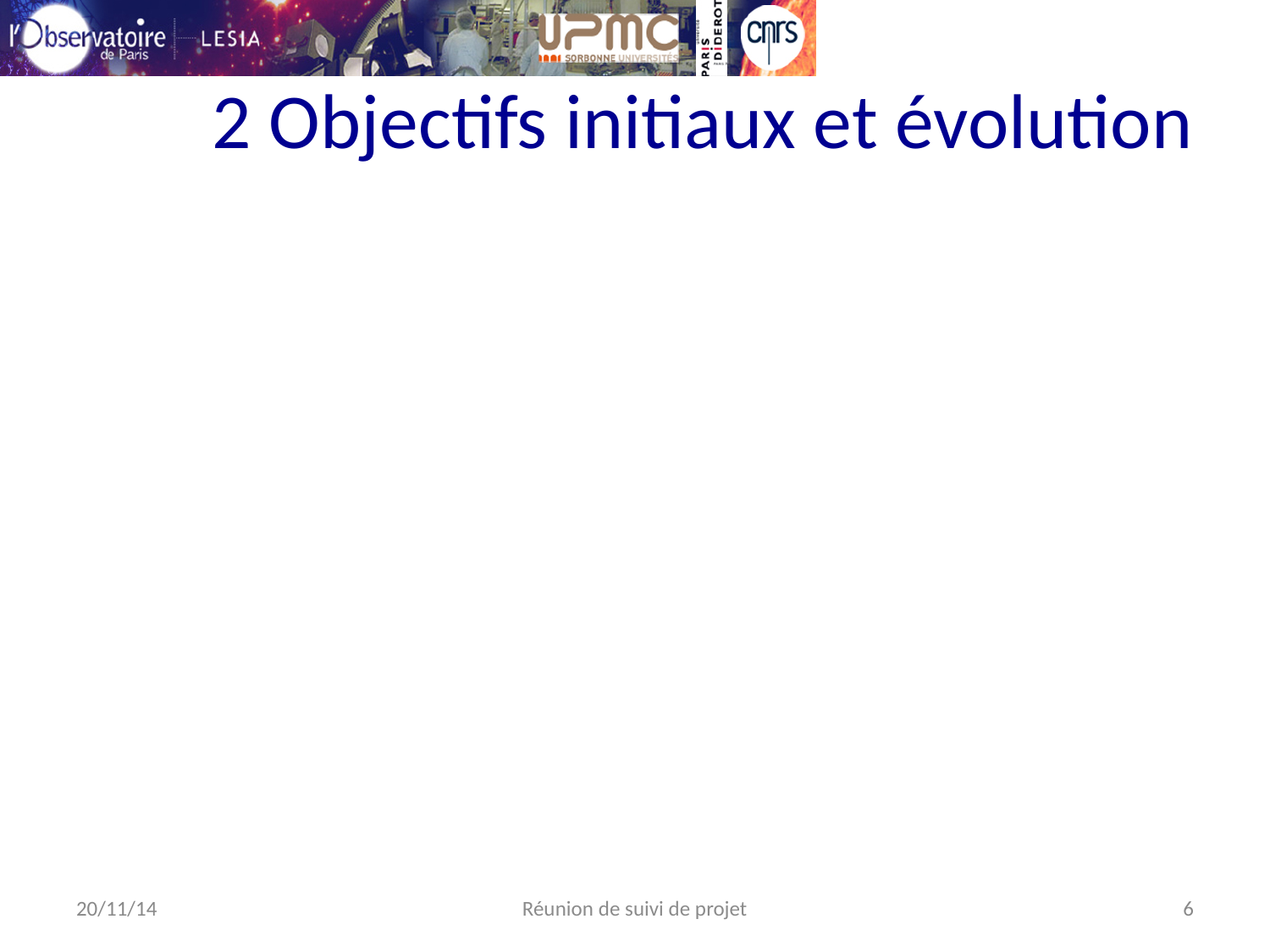

# 2 Objectifs initiaux et évolution

20/11/14
Réunion de suivi de projet
6